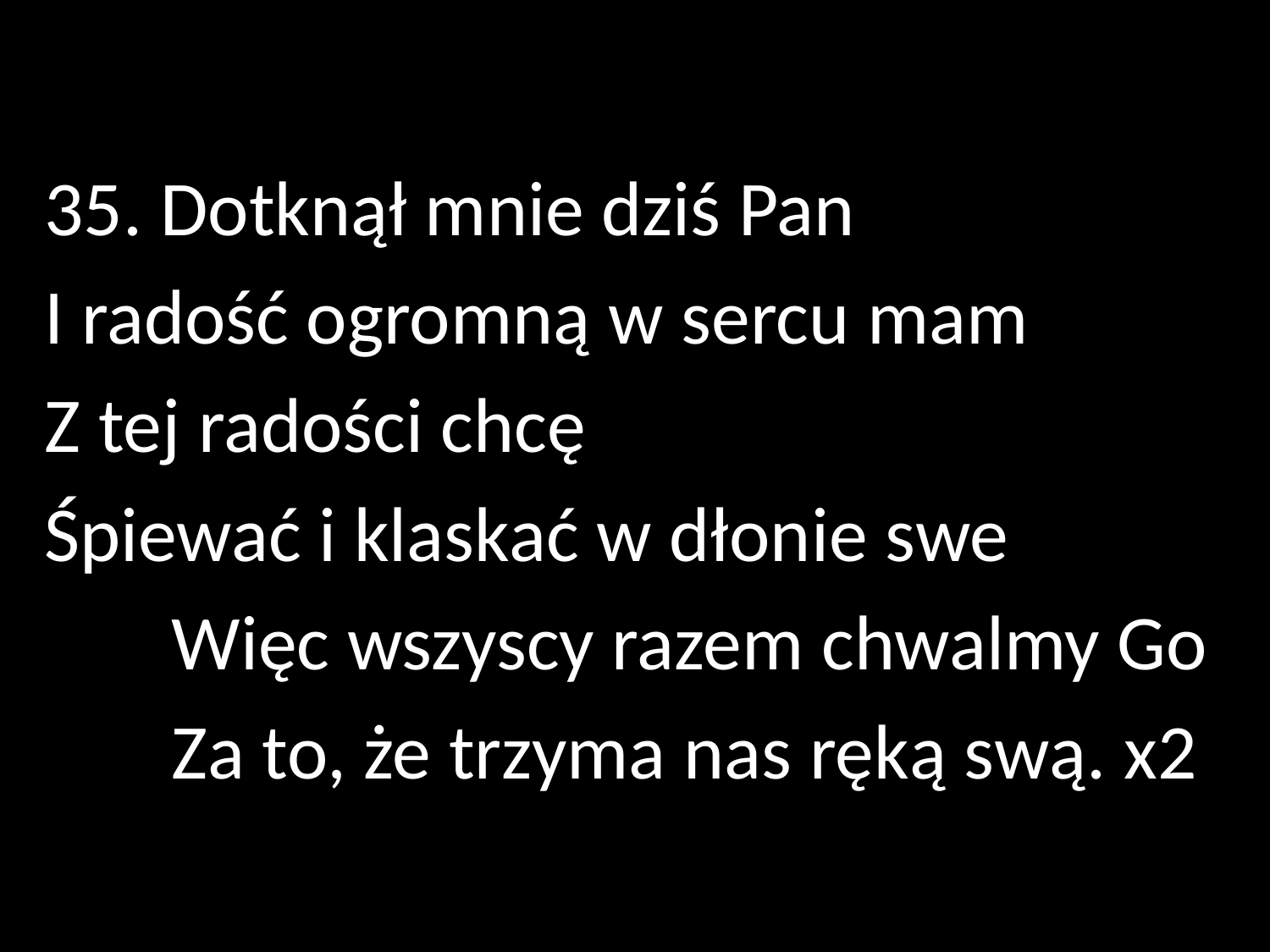

35. Dotknął mnie dziś Pan
I radość ogromną w sercu mam
Z tej radości chcę
Śpiewać i klaskać w dłonie swe
	Więc wszyscy razem chwalmy Go
	Za to, że trzyma nas ręką swą. x2